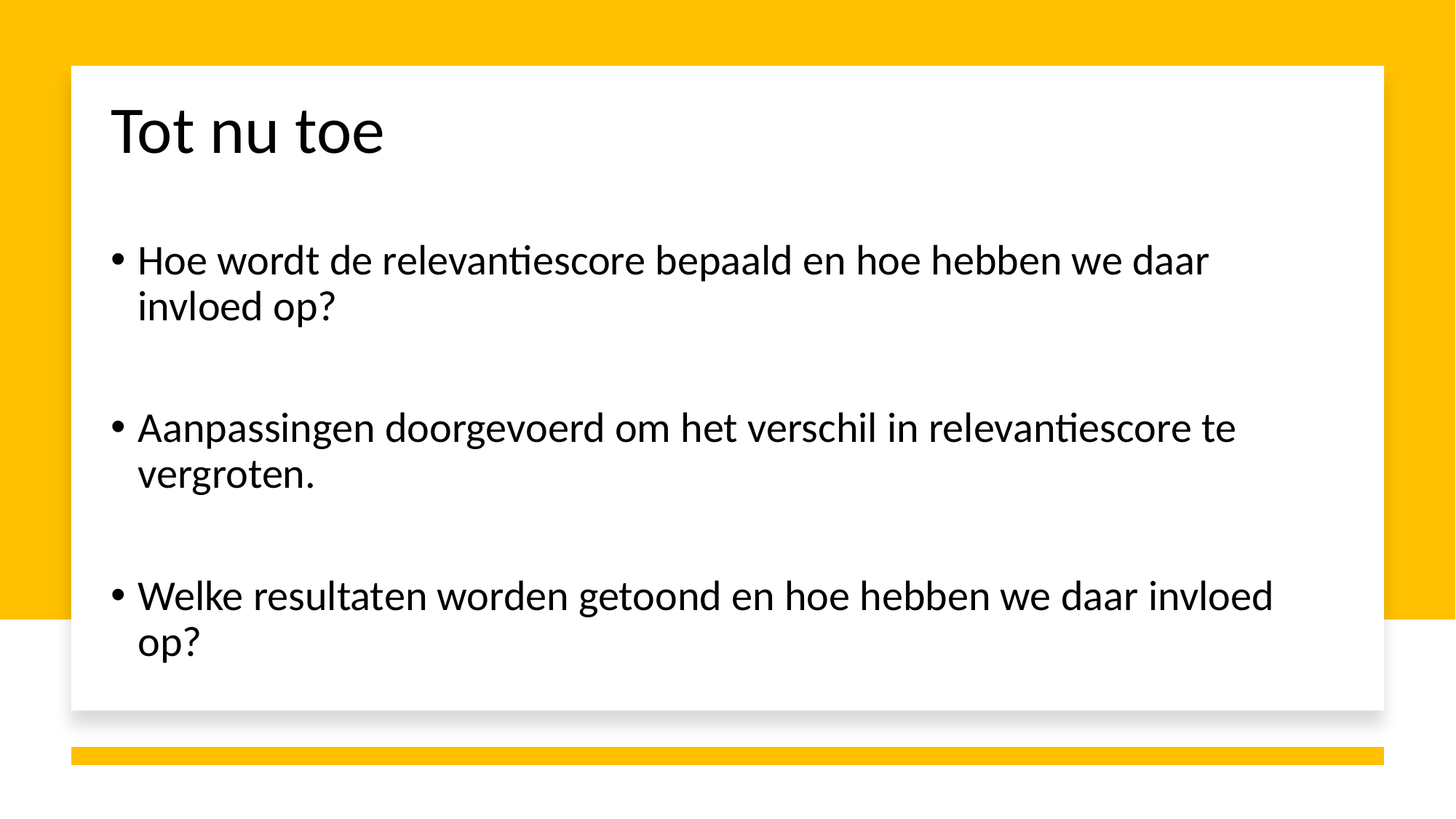

Tot nu toe
Hoe wordt de relevantiescore bepaald en hoe hebben we daar invloed op?

Aanpassingen doorgevoerd om het verschil in relevantiescore te vergroten.

Welke resultaten worden getoond en hoe hebben we daar invloed op?